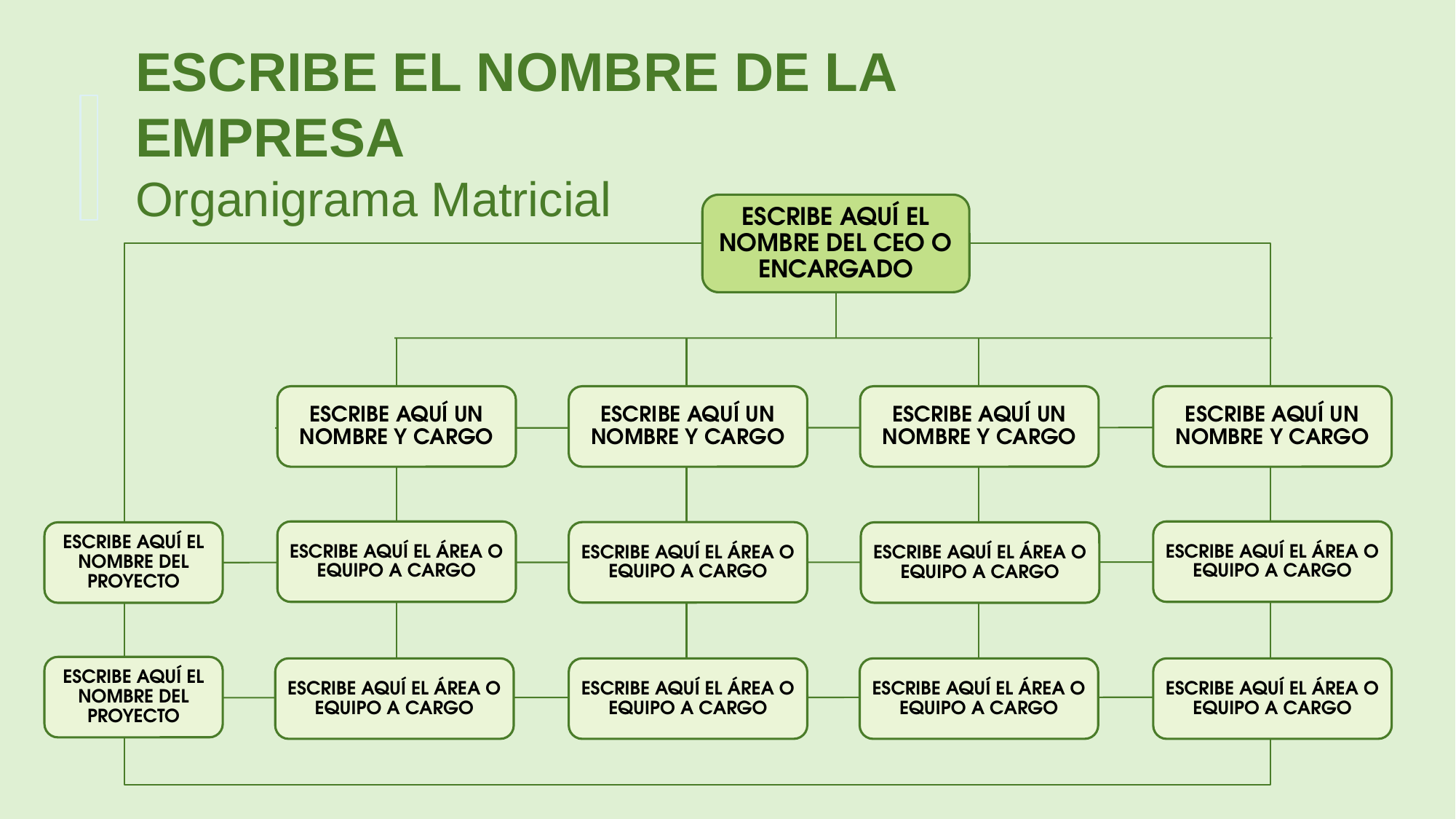

ESCRIBE EL NOMBRE DE LA EMPRESA
Organigrama Matricial

ESCRIBE AQUÍ EL NOMBRE DEL CEO O ENCARGADO

ESCRIBE AQUÍ UN NOMBRE Y CARGO
ESCRIBE AQUÍ UN NOMBRE Y CARGO
ESCRIBE AQUÍ UN NOMBRE Y CARGO
ESCRIBE AQUÍ UN NOMBRE Y CARGO
ESCRIBE AQUÍ EL ÁREA O EQUIPO A CARGO
ESCRIBE AQUÍ EL ÁREA O EQUIPO A CARGO
ESCRIBE AQUÍ EL ÁREA O EQUIPO A CARGO
ESCRIBE AQUÍ EL ÁREA O EQUIPO A CARGO
ESCRIBE AQUÍ EL ÁREA O EQUIPO A CARGO
ESCRIBE AQUÍ EL ÁREA O EQUIPO A CARGO
ESCRIBE AQUÍ EL ÁREA O EQUIPO A CARGO
ESCRIBE AQUÍ EL ÁREA O EQUIPO A CARGO
ESCRIBE AQUÍ EL NOMBRE DEL PROYECTO
ESCRIBE AQUÍ EL NOMBRE DEL PROYECTO